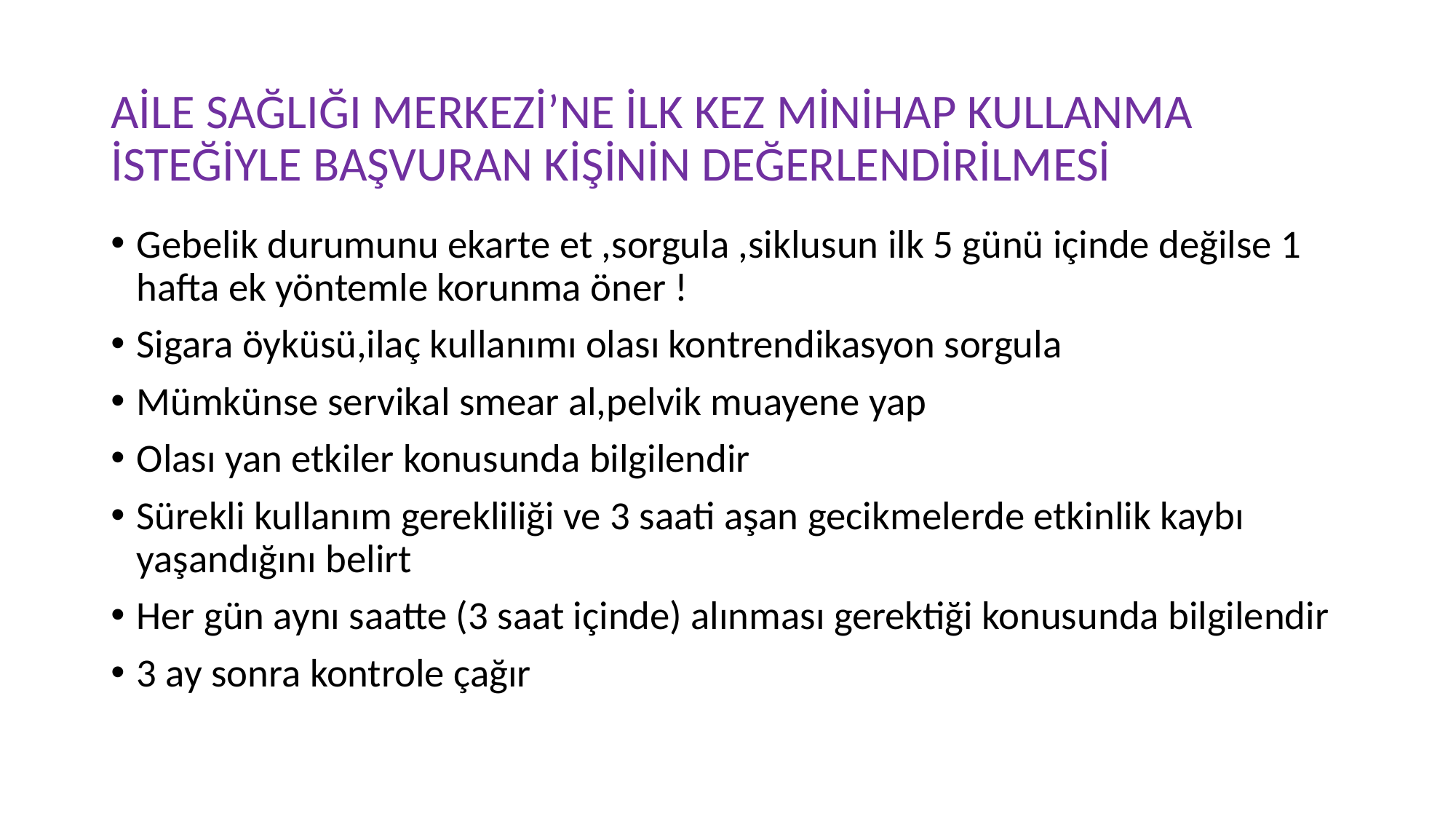

# AİLE SAĞLIĞI MERKEZİ’NE İLK KEZ MİNİHAP KULLANMA İSTEĞİYLE BAŞVURAN KİŞİNİN DEĞERLENDİRİLMESİ
Gebelik durumunu ekarte et ,sorgula ,siklusun ilk 5 günü içinde değilse 1 hafta ek yöntemle korunma öner !
Sigara öyküsü,ilaç kullanımı olası kontrendikasyon sorgula
Mümkünse servikal smear al,pelvik muayene yap
Olası yan etkiler konusunda bilgilendir
Sürekli kullanım gerekliliği ve 3 saati aşan gecikmelerde etkinlik kaybı yaşandığını belirt
Her gün aynı saatte (3 saat içinde) alınması gerektiği konusunda bilgilendir
3 ay sonra kontrole çağır